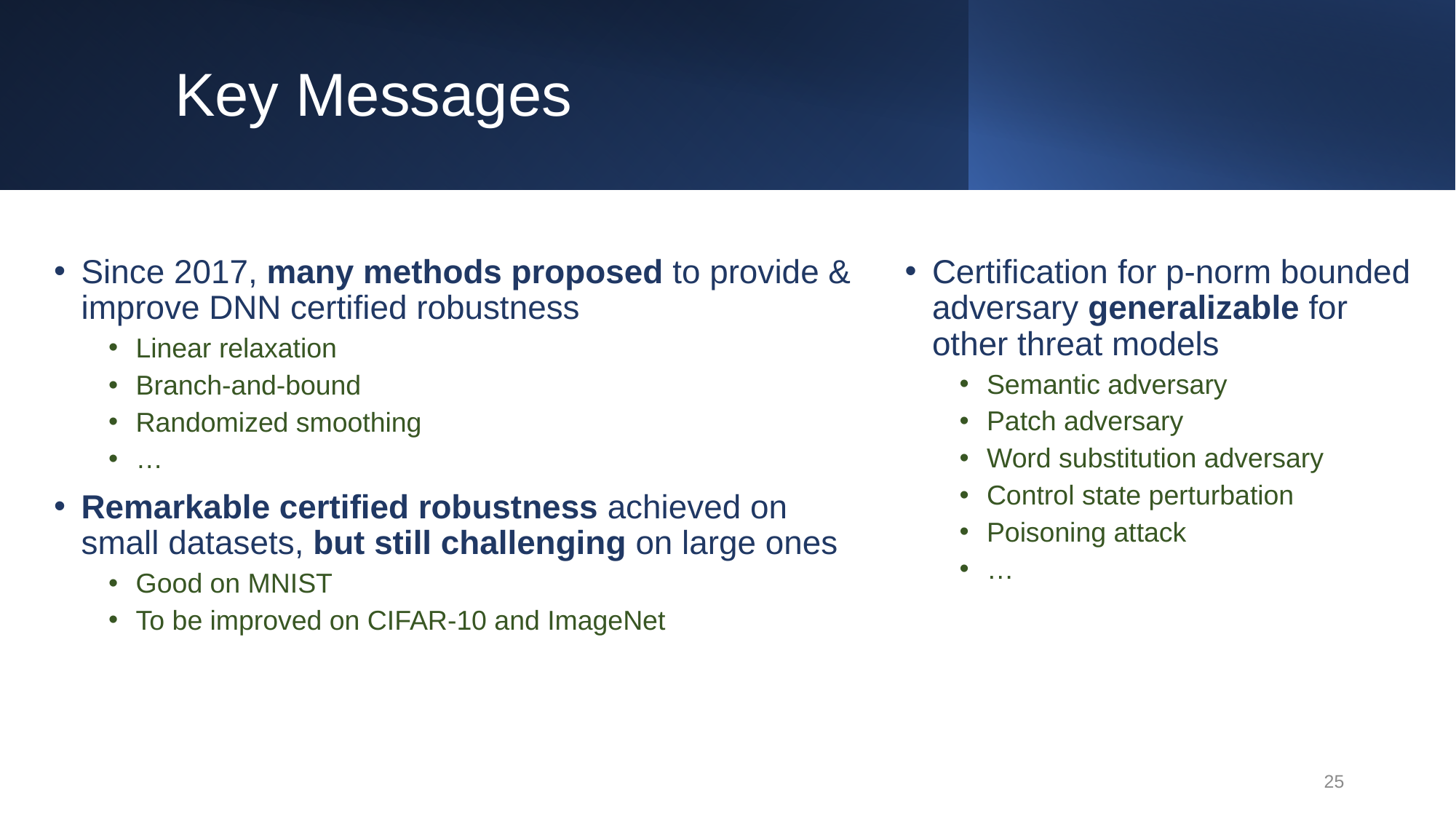

# Key Messages
Since 2017, many methods proposed to provide & improve DNN certified robustness
Linear relaxation
Branch-and-bound
Randomized smoothing
…
Remarkable certified robustness achieved on small datasets, but still challenging on large ones
Good on MNIST
To be improved on CIFAR-10 and ImageNet
Certification for p-norm bounded adversary generalizable for other threat models
Semantic adversary
Patch adversary
Word substitution adversary
Control state perturbation
Poisoning attack
…
25